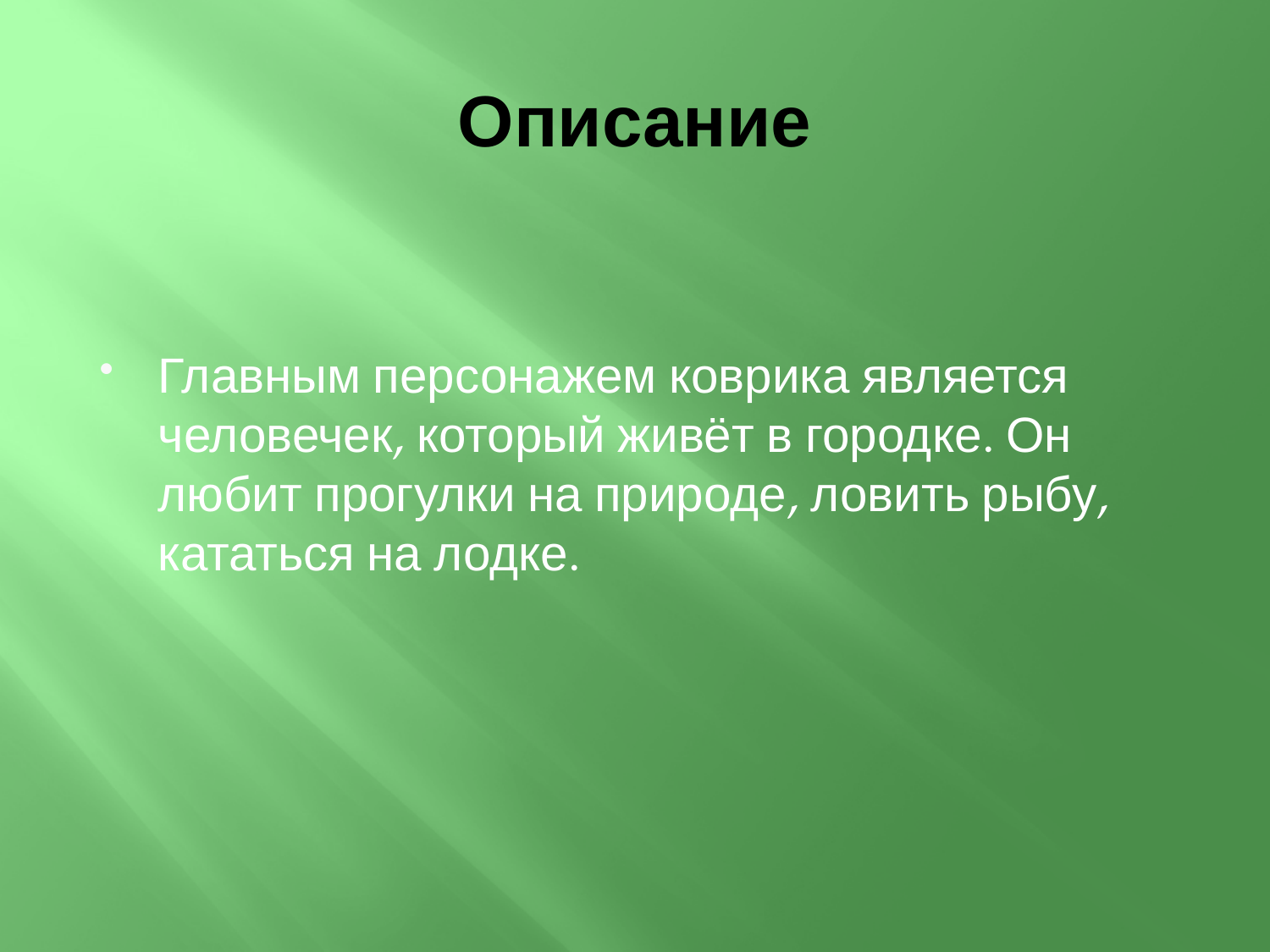

# Описание
Главным персонажем коврика является человечек, который живёт в городке. Он любит прогулки на природе, ловить рыбу, кататься на лодке.